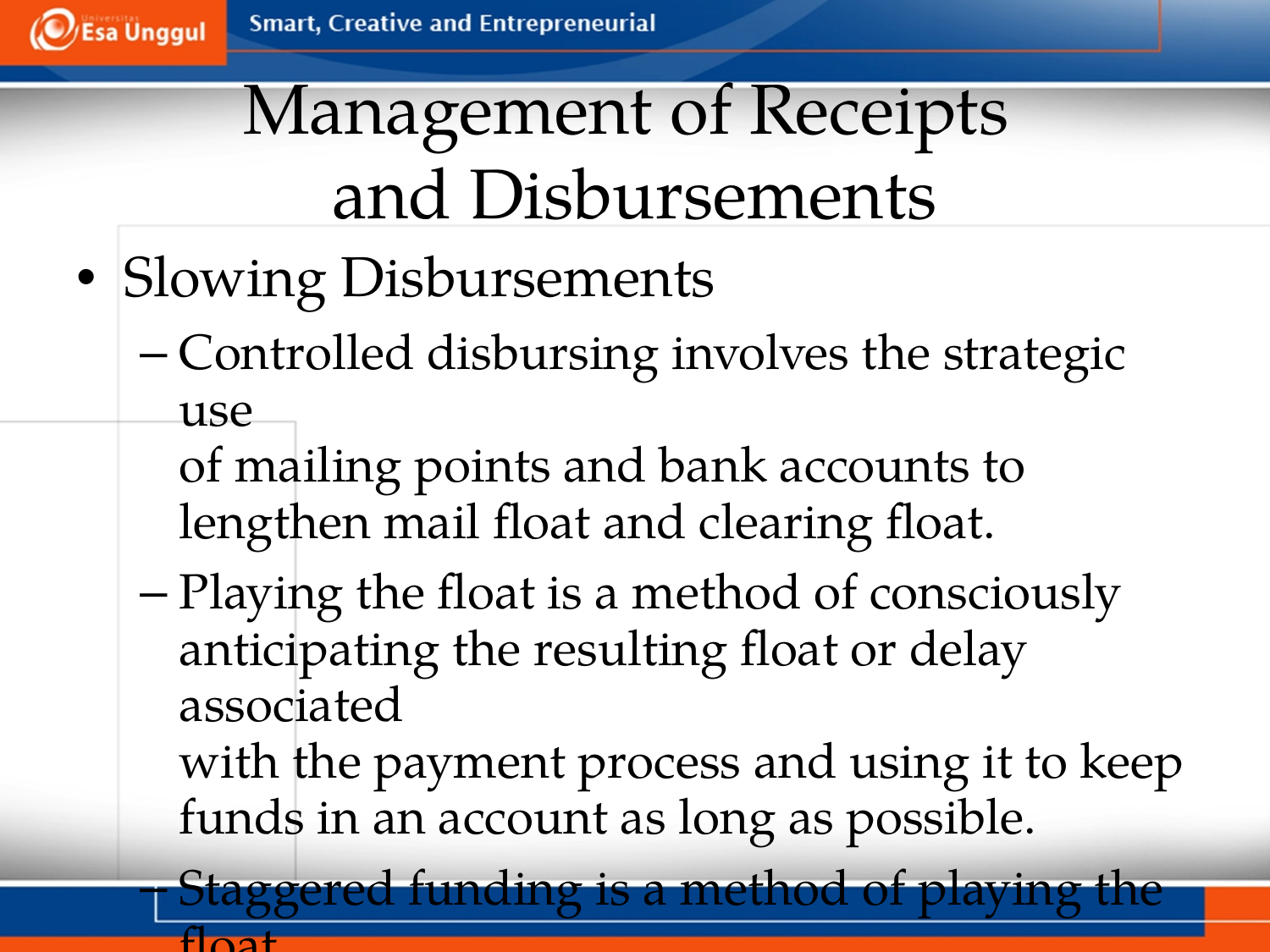

# Management of Receipts and Disbursements
Slowing Disbursements
Controlled disbursing involves the strategic use
of mailing points and bank accounts to lengthen mail float and clearing float.
Playing the float is a method of consciously anticipating the resulting float or delay associated
with the payment process and using it to keep funds in an account as long as possible.
Staggered funding is a method of playing the float
by depositing a certain portion of a payroll into an account on several successive days following the issuance of checks.